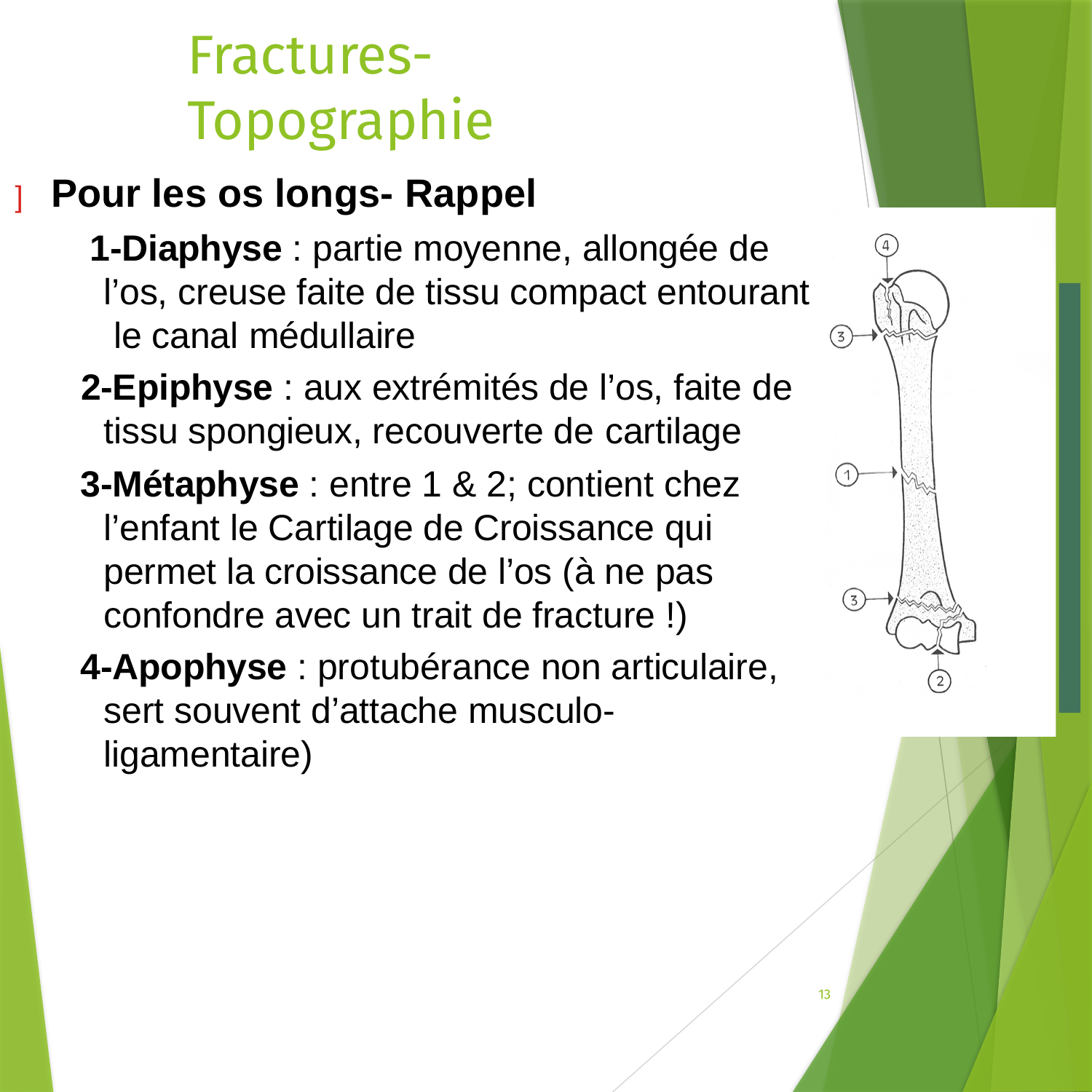

# Fractures-Topographie
] Pour les os longs- Rappel
 1-Diaphyse : partie moyenne, allongée de  l’os, creuse faite de tissu compact entourant  le canal médullaire
 2-Epiphyse : aux extrémités de l’os, faite de  tissu spongieux, recouverte de cartilage
 3-Métaphyse : entre 1 & 2; contient chez  l’enfant le Cartilage de Croissance qui  permet la croissance de l’os (à ne pas  confondre avec un trait de fracture !)
 4-Apophyse : protubérance non articulaire,  sert souvent d’attache musculo-  ligamentaire)

13